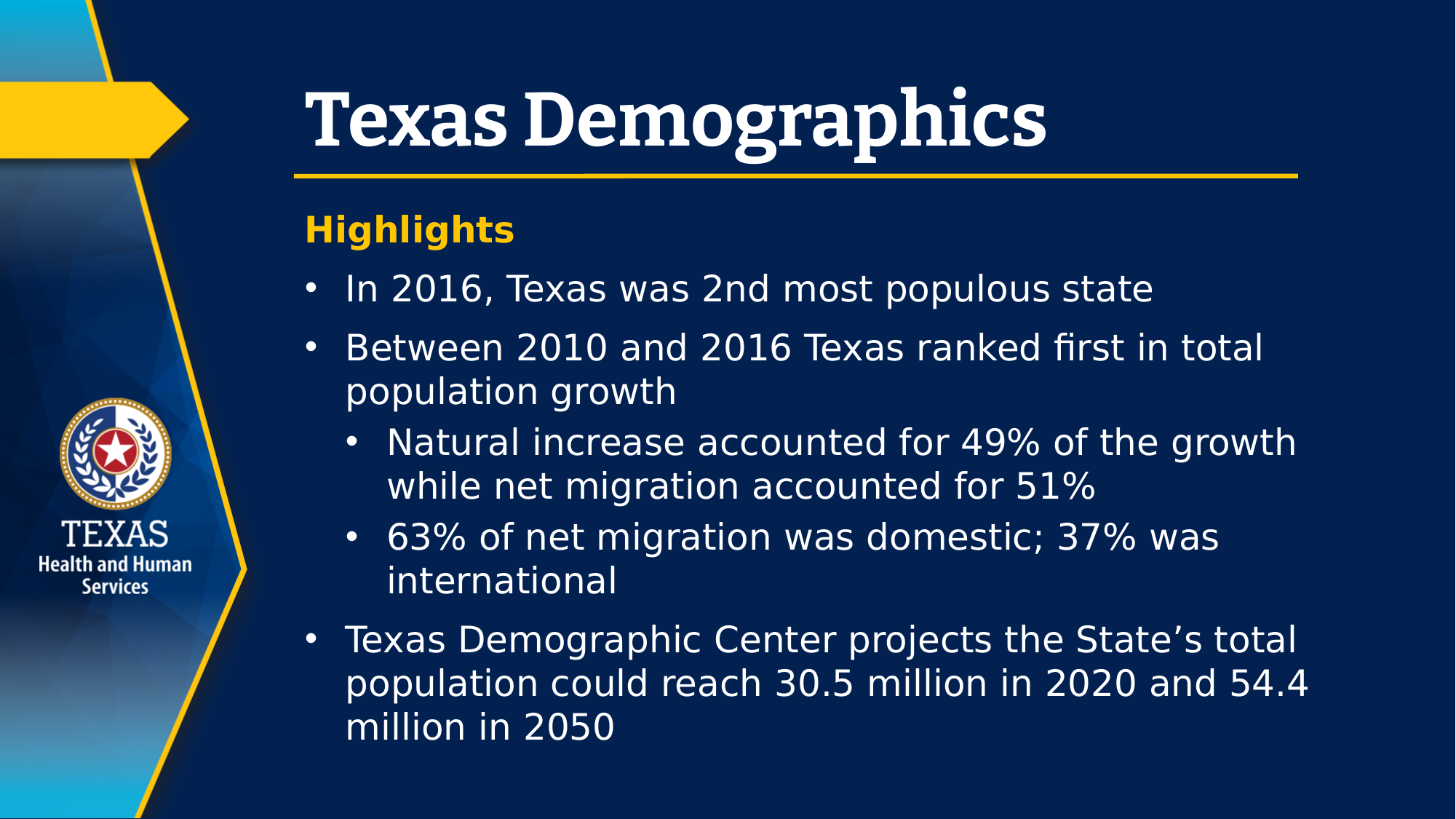

# Texas Demographics
Highlights
In 2016, Texas was 2nd most populous state
Between 2010 and 2016 Texas ranked first in total population growth
Natural increase accounted for 49% of the growth while net migration accounted for 51%
63% of net migration was domestic; 37% was international
Texas Demographic Center projects the State’s total population could reach 30.5 million in 2020 and 54.4 million in 2050